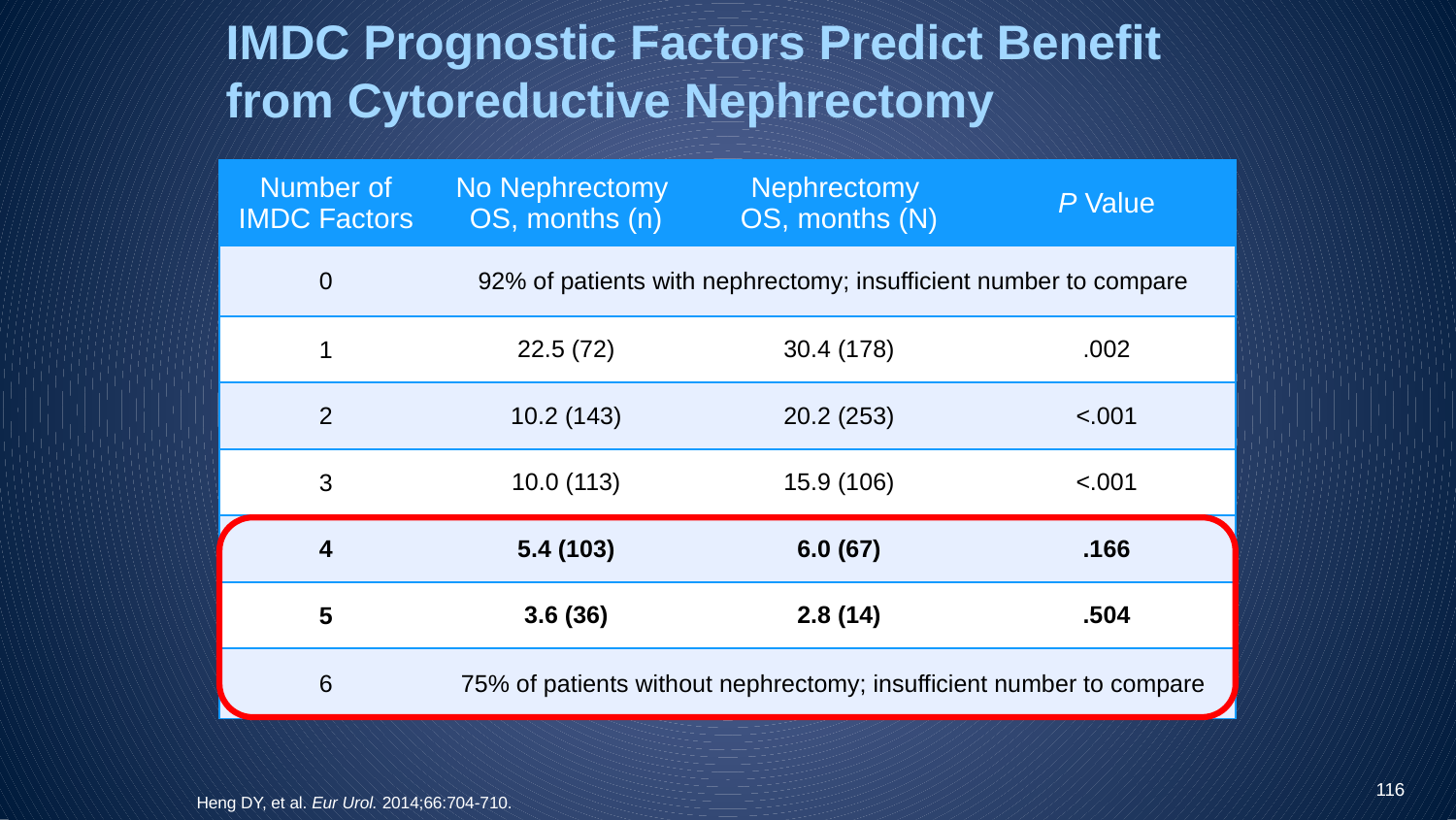

# IMDC Prognostic Factors Predict Benefit from Cytoreductive Nephrectomy
| Number of IMDC Factors | No Nephrectomy OS, months (n) | Nephrectomy OS, months (N) | P Value |
| --- | --- | --- | --- |
| 0 | 92% of patients with nephrectomy; insufficient number to compare |  |  |
| 1 | 22.5 (72) | 30.4 (178) | .002 |
| 2 | 10.2 (143) | 20.2 (253) | <.001 |
| 3 | 10.0 (113) | 15.9 (106) | <.001 |
| 4 | 5.4 (103) | 6.0 (67) | .166 |
| 5 | 3.6 (36) | 2.8 (14) | .504 |
| 6 | 75% of patients without nephrectomy; insufficient number to compare |  |  |

Heng DY, et al. Eur Urol. 2014;66:704-710.
116